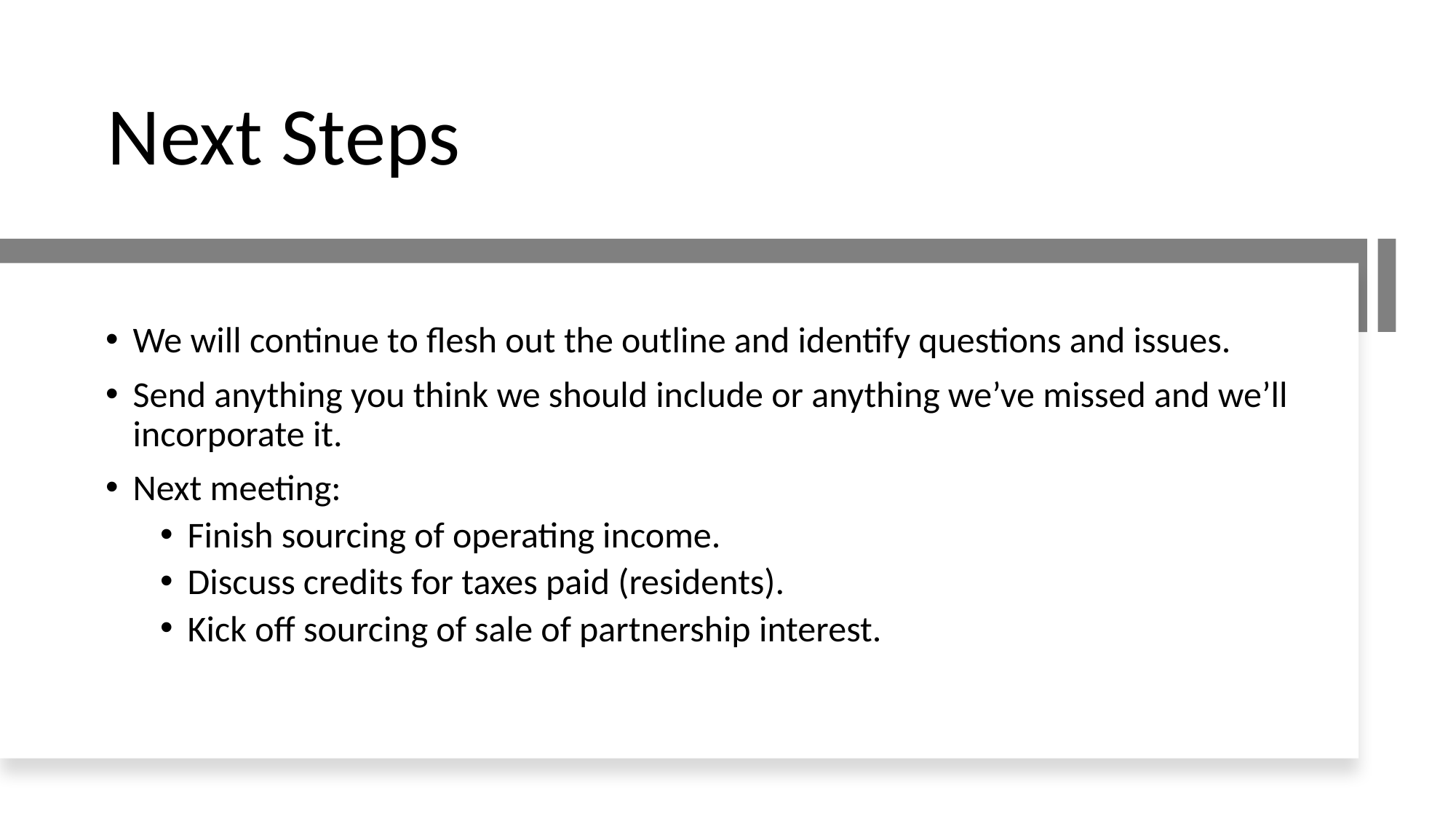

# Next Steps

We will continue to flesh out the outline and identify questions and issues.
Send anything you think we should include or anything we’ve missed and we’ll incorporate it.
Next meeting:
Finish sourcing of operating income.
Discuss credits for taxes paid (residents).
Kick off sourcing of sale of partnership interest.